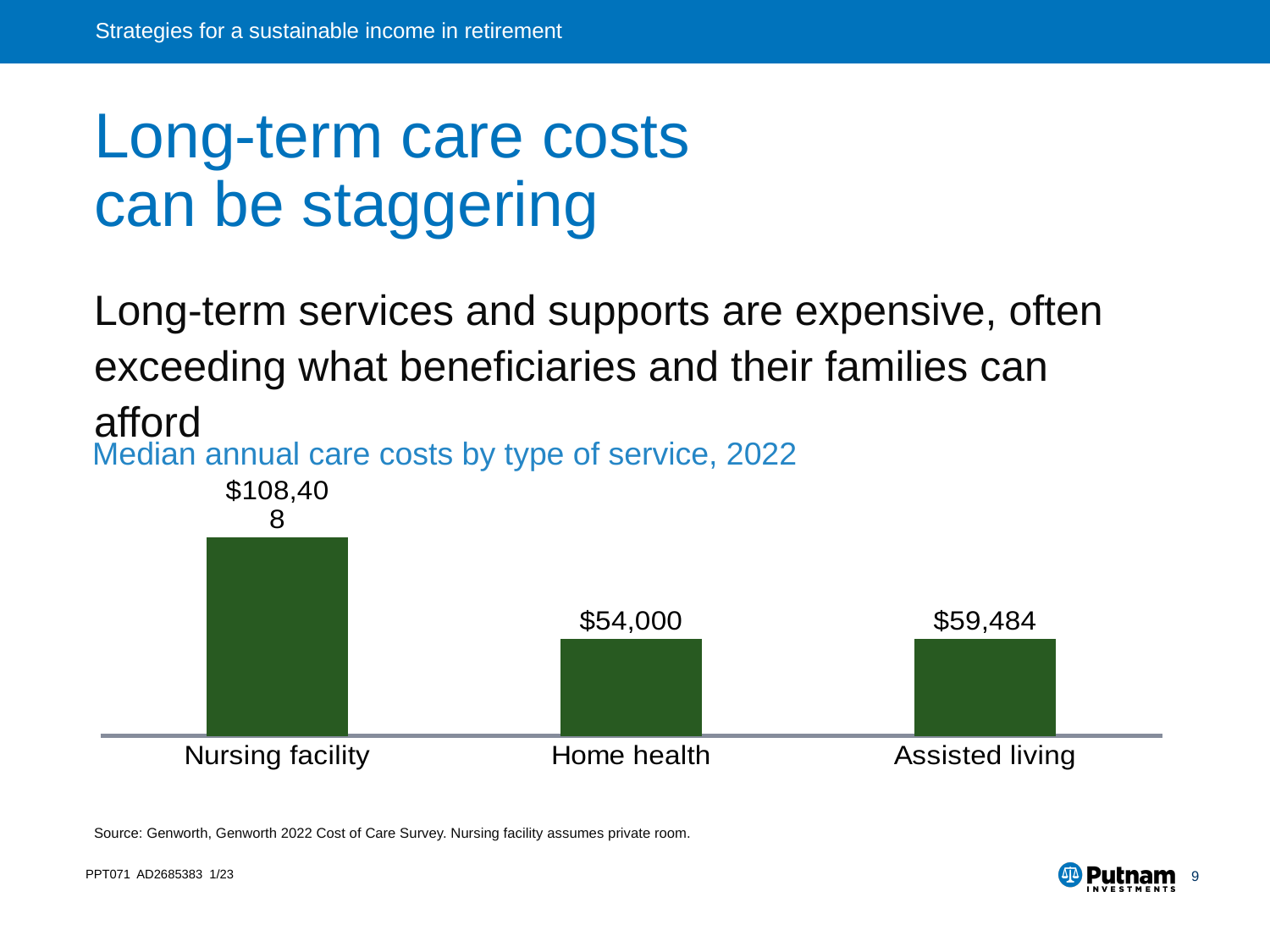

# Long-term care costs can be staggering
Long-term services and supports are expensive, often exceeding what beneficiaries and their families can afford
Median annual care costs by type of service, 2022

### Chart

| Category | Series 1 |
|---|---|
| Nursing facility | 105850.0 |
| Home health | 51600.0 |
| Assisted living | 51600.0 |
Source: Genworth, Genworth 2022 Cost of Care Survey. Nursing facility assumes private room.